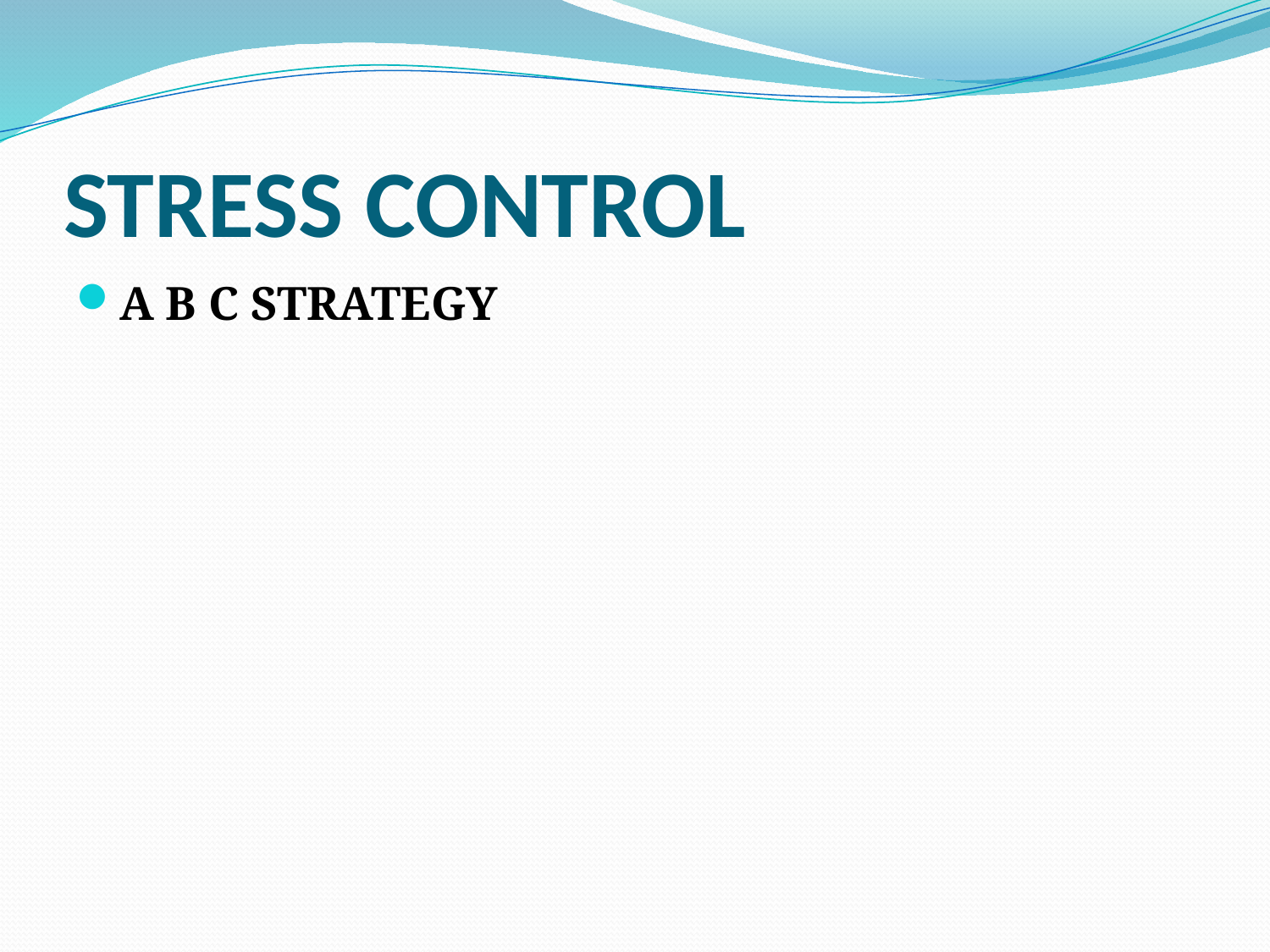

# STRESS CONTROL
A B C STRATEGY